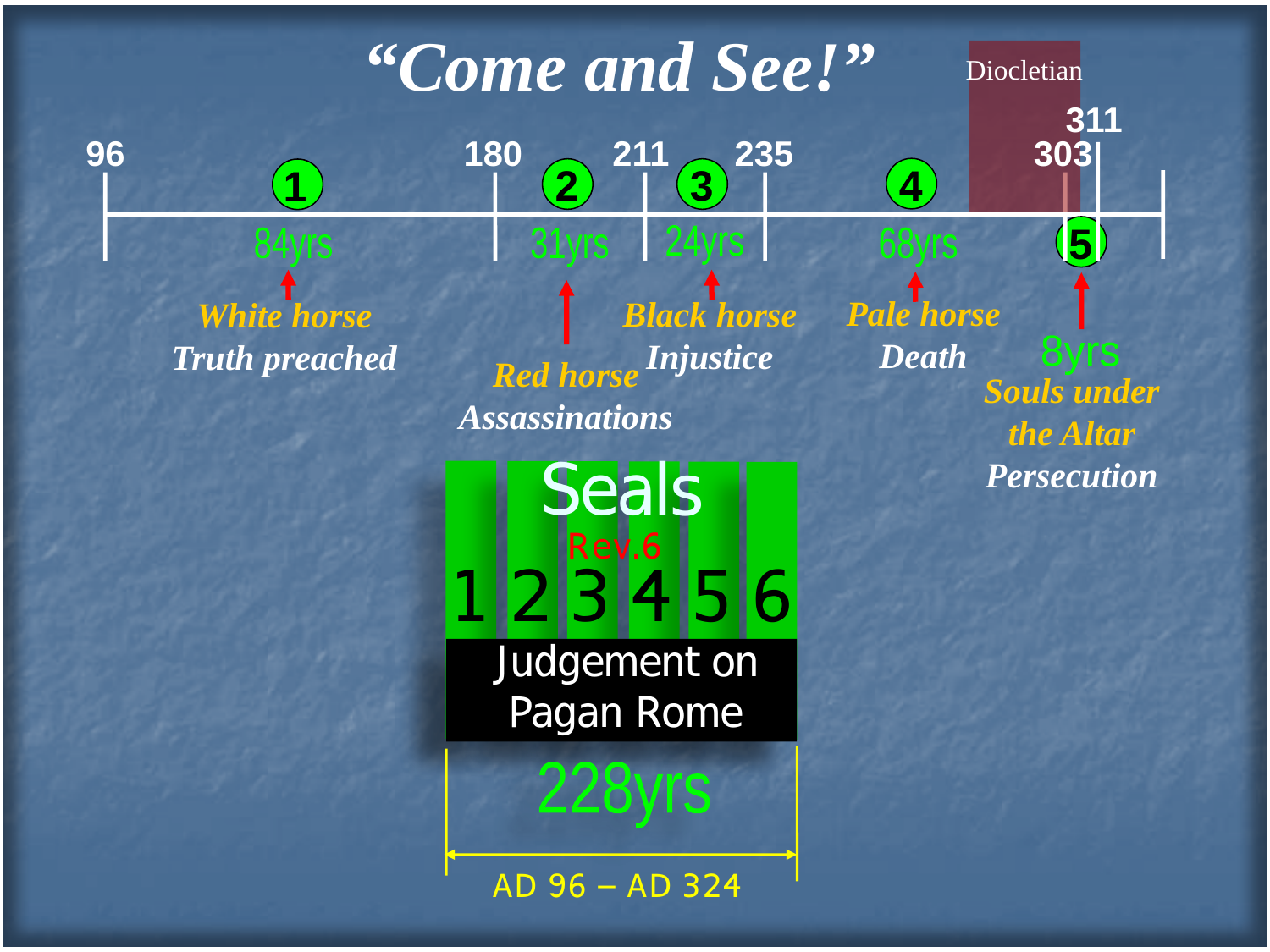

“Come and See!”

Diocletian
311
180
211
235
303
96

4

2

3

1

5

24yrs
84yrs
31yrs
68yrs

Pale horse Death
Black horse Injustice
White horse Truth preached
8yrs
Red horse Assassinations
Souls under the Altar Persecution
Seals

Rev.6
1 2 3 4 5 6
Judgement on Pagan Rome

AD 96 – AD 324
228yrs